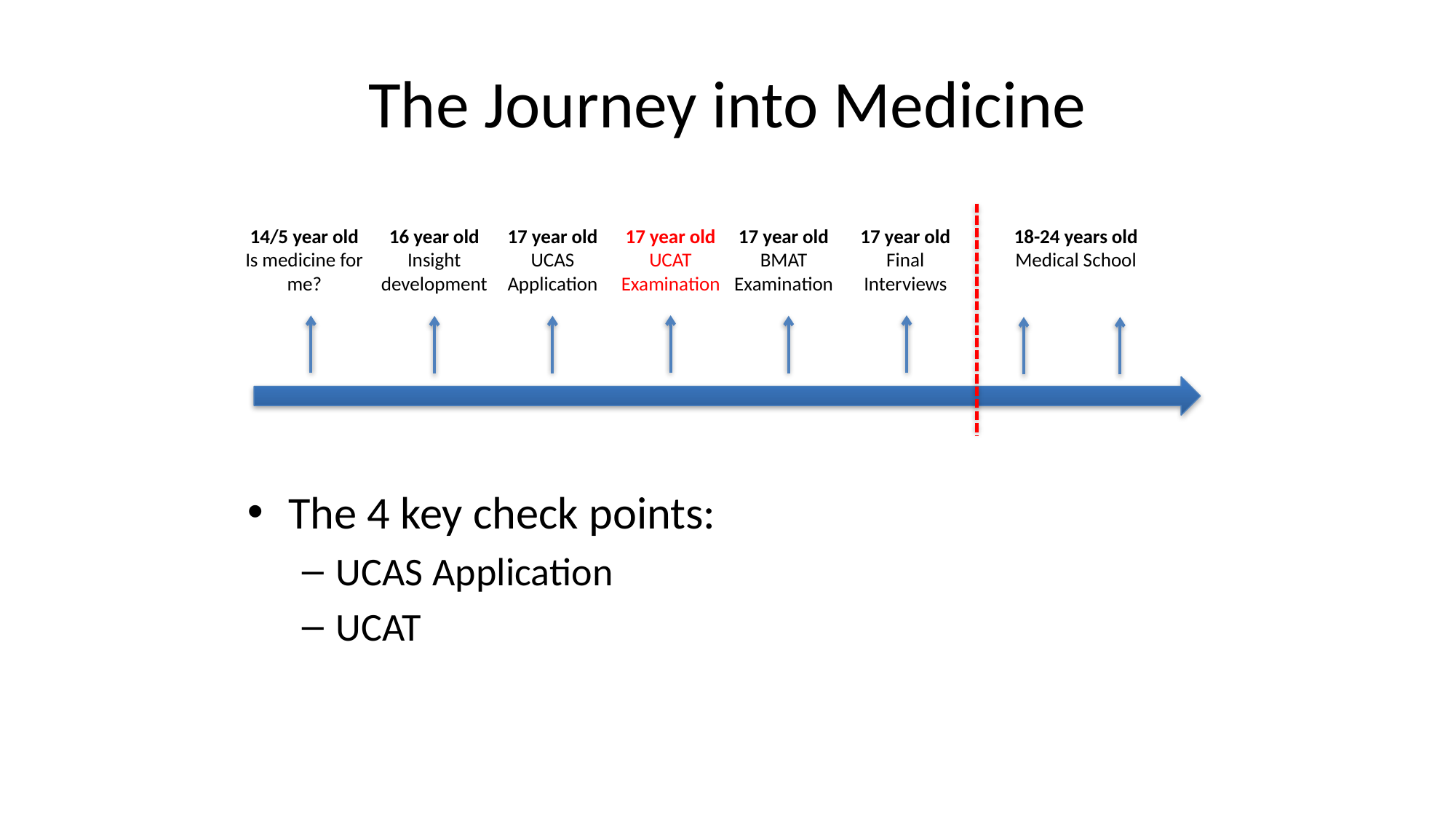

# The Journey into Medicine
14/5 year old
Is medicine for me?
16 year old
Insight development
17 year old
UCAS Application
17 year old
UCAT Examination
17 year old
BMAT Examination
17 year old
Final Interviews
18-24 years old
Medical School

The 4 key check points:
UCAS Application
UCAT